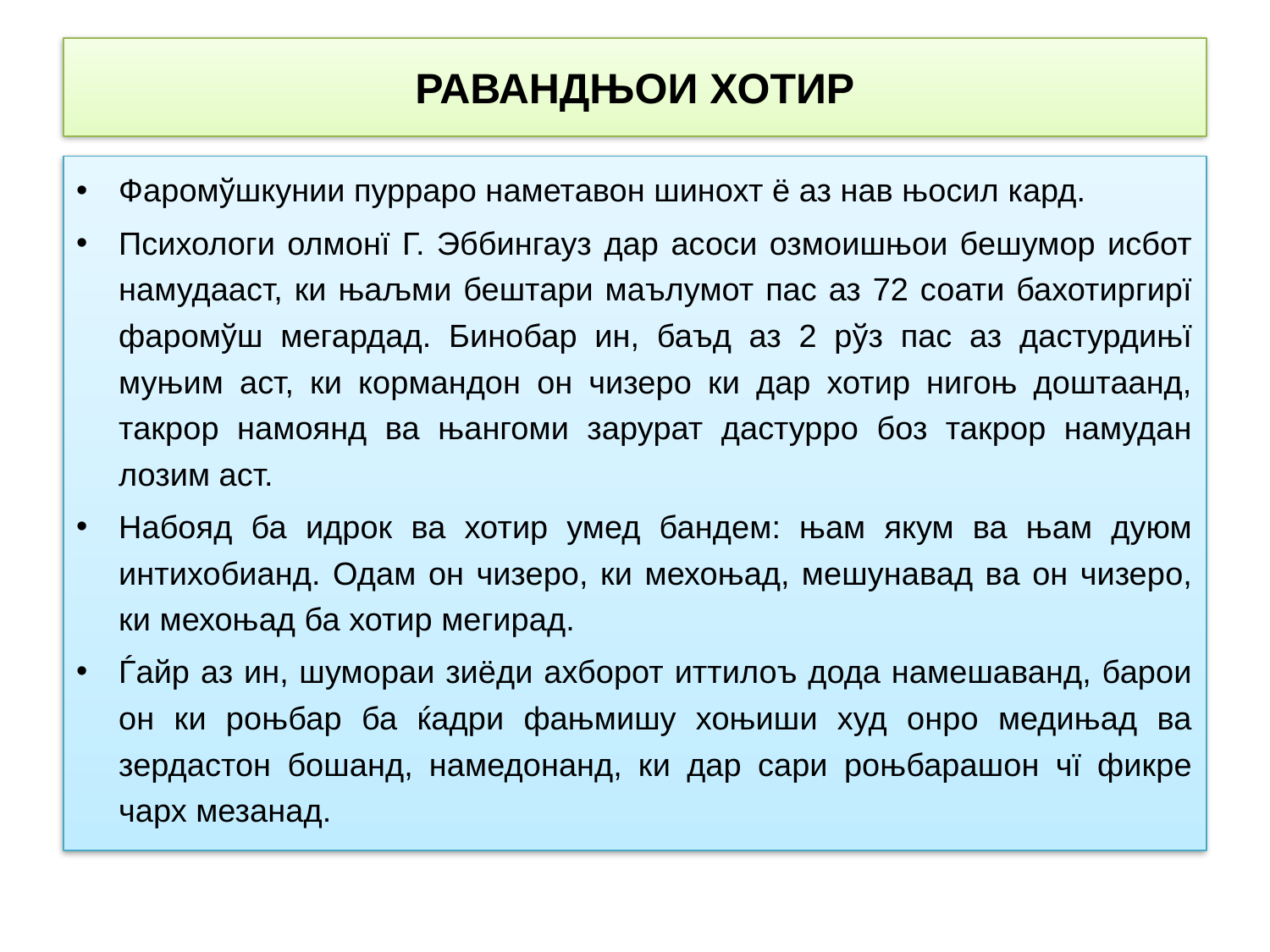

# РАВАНДЊОИ ХОТИР
Фаромўшкунии пурраро наметавон шинохт ё аз нав њосил кард.
Психологи олмонї Г. Эббингауз дар асоси озмоишњои бешумор исбот намудааст, ки њаљми бештари маълумот пас аз 72 соати бахотиргирї фаромўш мегардад. Бинобар ин, баъд аз 2 рўз пас аз дастурдињї муњим аст, ки кормандон он чизеро ки дар хотир нигоњ доштаанд, такрор намоянд ва њангоми зарурат дастурро боз такрор намудан лозим аст.
Набояд ба идрок ва хотир умед бандем: њам якум ва њам дуюм интихобианд. Одам он чизеро, ки мехоњад, мешунавад ва он чизеро, ки мехоњад ба хотир мегирад.
Ѓайр аз ин, шумораи зиёди ахборот иттилоъ дода намешаванд, барои он ки роњбар ба ќадри фањмишу хоњиши худ онро медињад ва зердастон бошанд, намедонанд, ки дар сари роњбарашон чї фикре чарх мезанад.